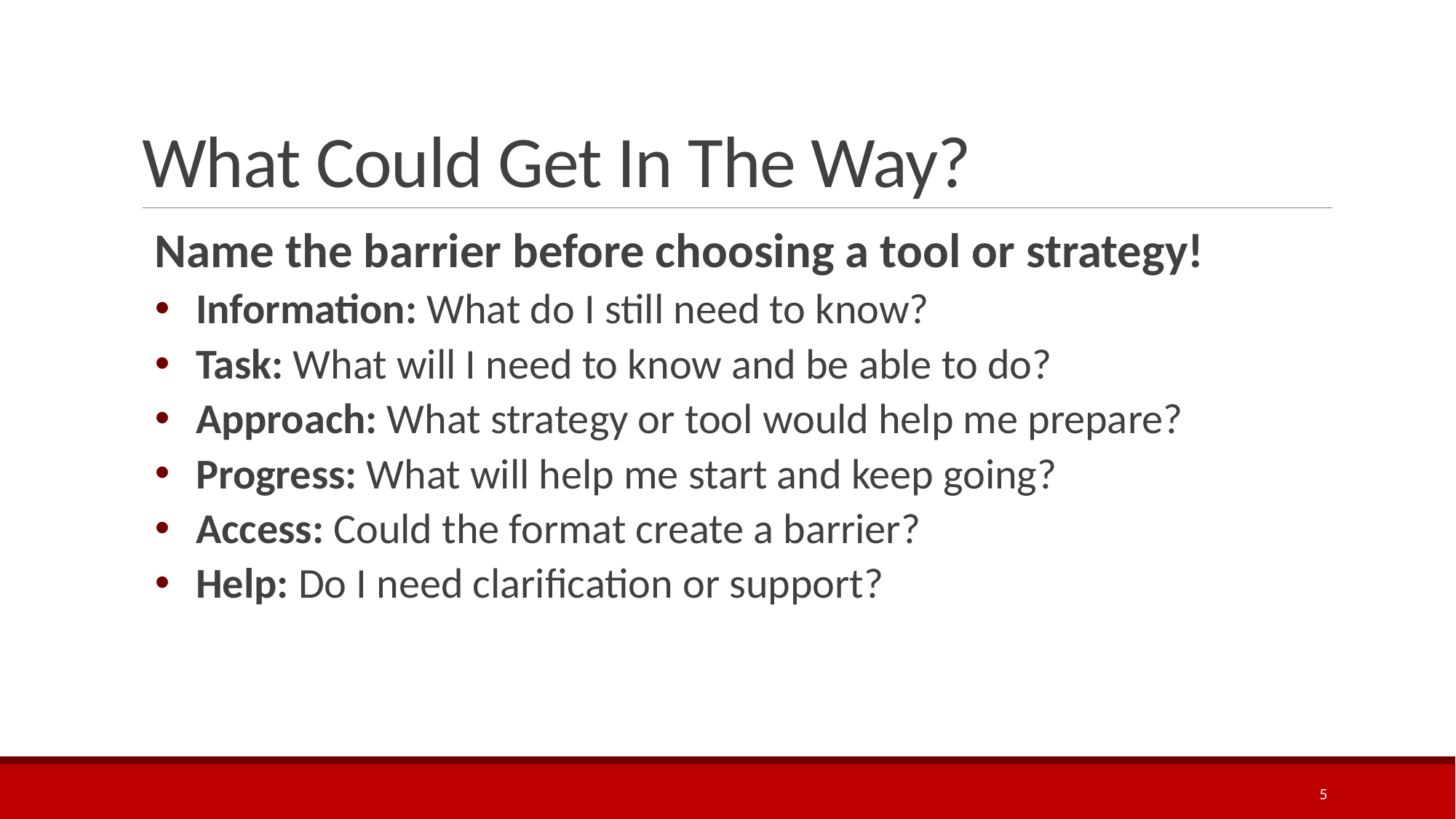

# What Could Get In The Way?
Name the barrier before choosing a tool or strategy!
Information: What do I still need to know?
Task: What will I need to know and be able to do?
Approach: What strategy or tool would help me prepare?
Progress: What will help me start and keep going?
Access: Could the format create a barrier?
Help: Do I need clarification or support?
5